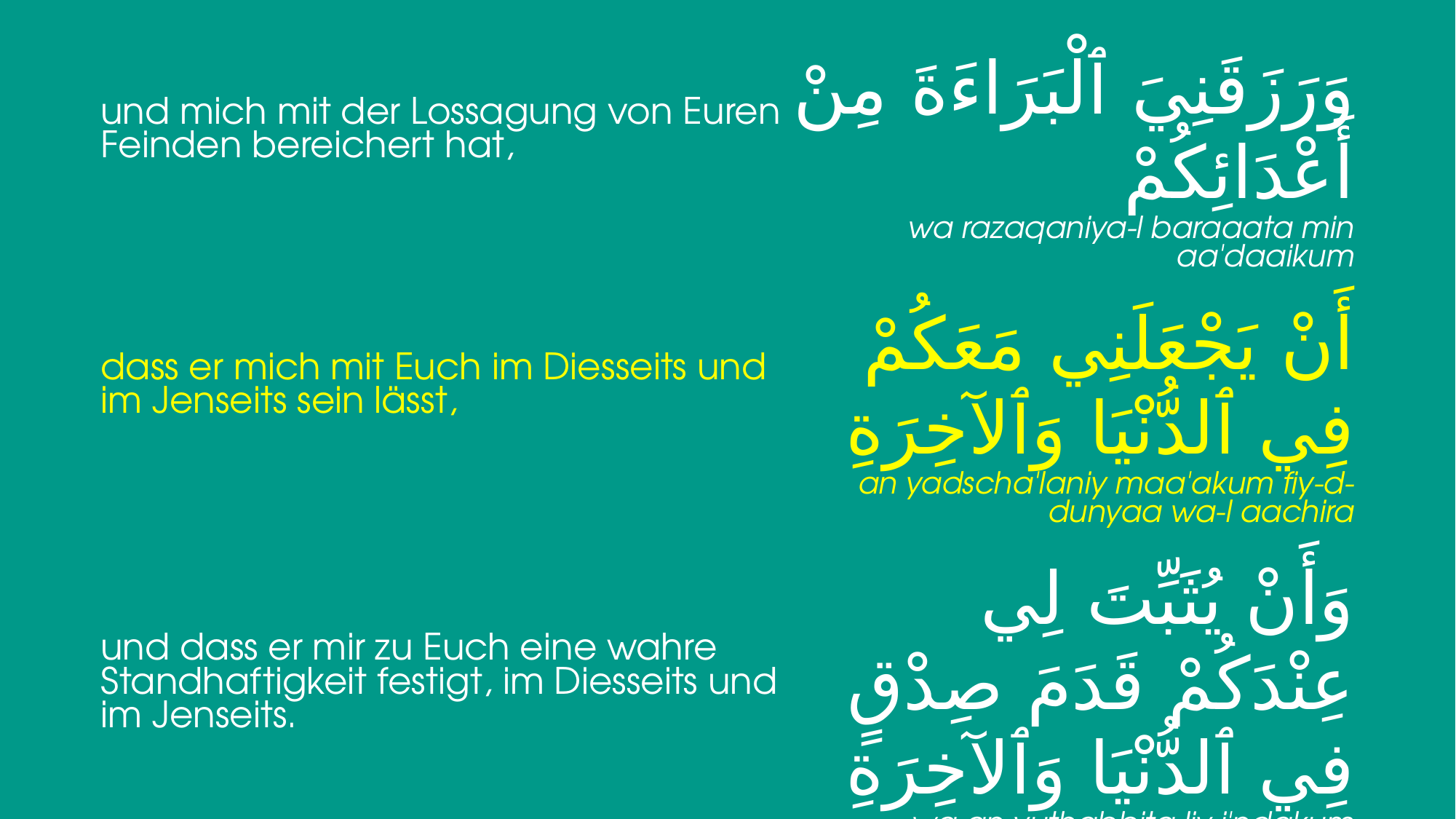

| und mich mit der Lossagung von Euren Feinden bereichert hat, | وَرَزَقَنِيَ ٱلْبَرَاءَةَ مِنْ أَعْدَائِكُمْ |
| --- | --- |
|  | wa razaqaniya-l baraaata min aa'daaikum |
| dass er mich mit Euch im Diesseits und im Jenseits sein lässt, | أَنْ يَجْعَلَنِي مَعَكُمْ فِي ٱلدُّنْيَا وَٱلآخِرَةِ |
|  | an yadscha'laniy maa'akum fiy-d-dunyaa wa-l aachira |
| und dass er mir zu Euch eine wahre Standhaftigkeit festigt, im Diesseits und im Jenseits. | وَأَنْ يُثَبِّتَ لِي عِنْدَكُمْ قَدَمَ صِدْقٍ فِي ٱلدُّنْيَا وَٱلآخِرَةِ |
|  | wa an yuthabbita liy i'ndakum qadama sidqin fiy-d-dunyaa wa-l aachira |